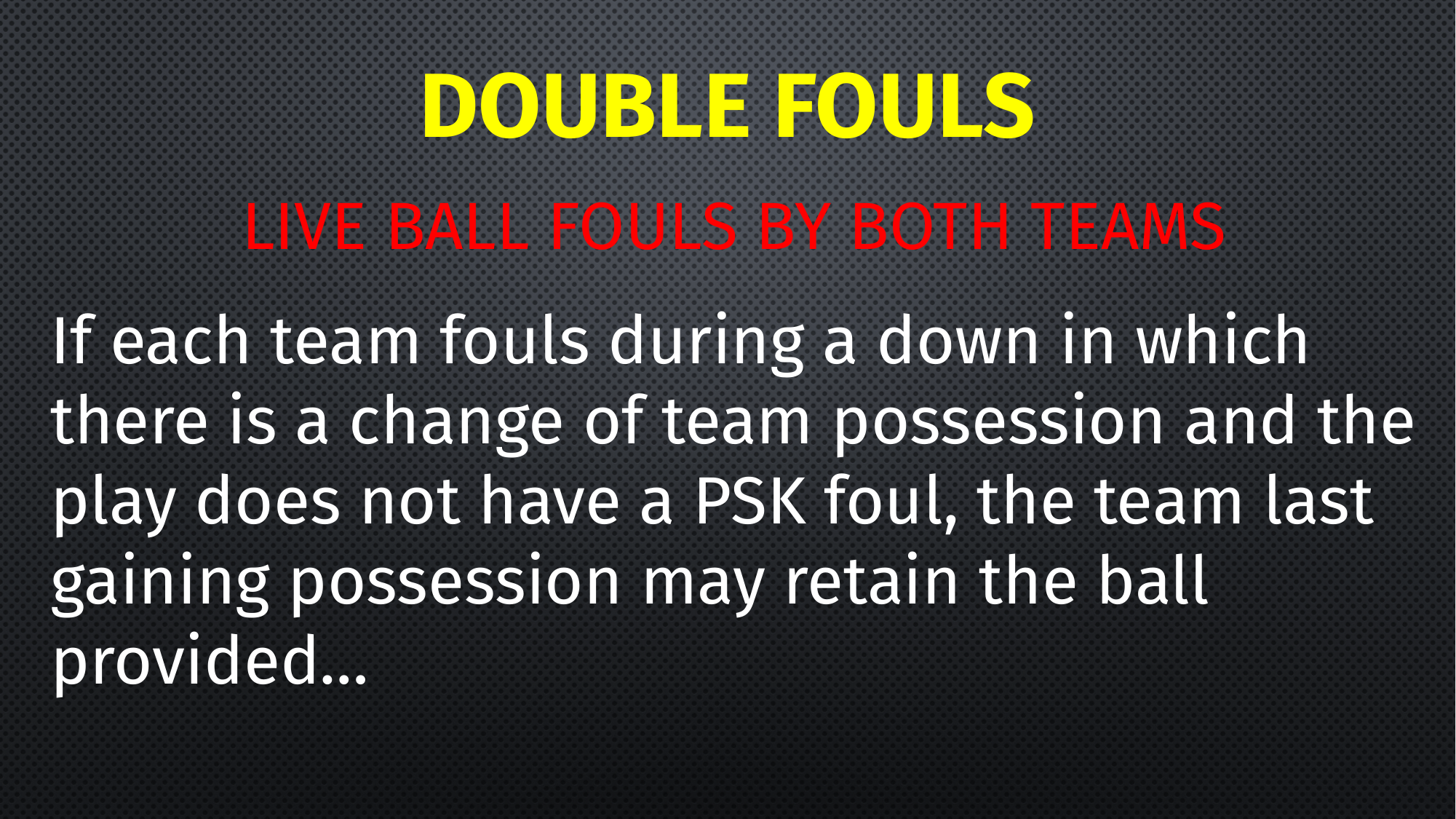

# DOUBLE FOULS
LIVE BALL FOULS BY BOTH TEAMS
If each team fouls during a down in which there is a change of team possession and the play does not have a PSK foul, the team last gaining possession may retain the ball provided…